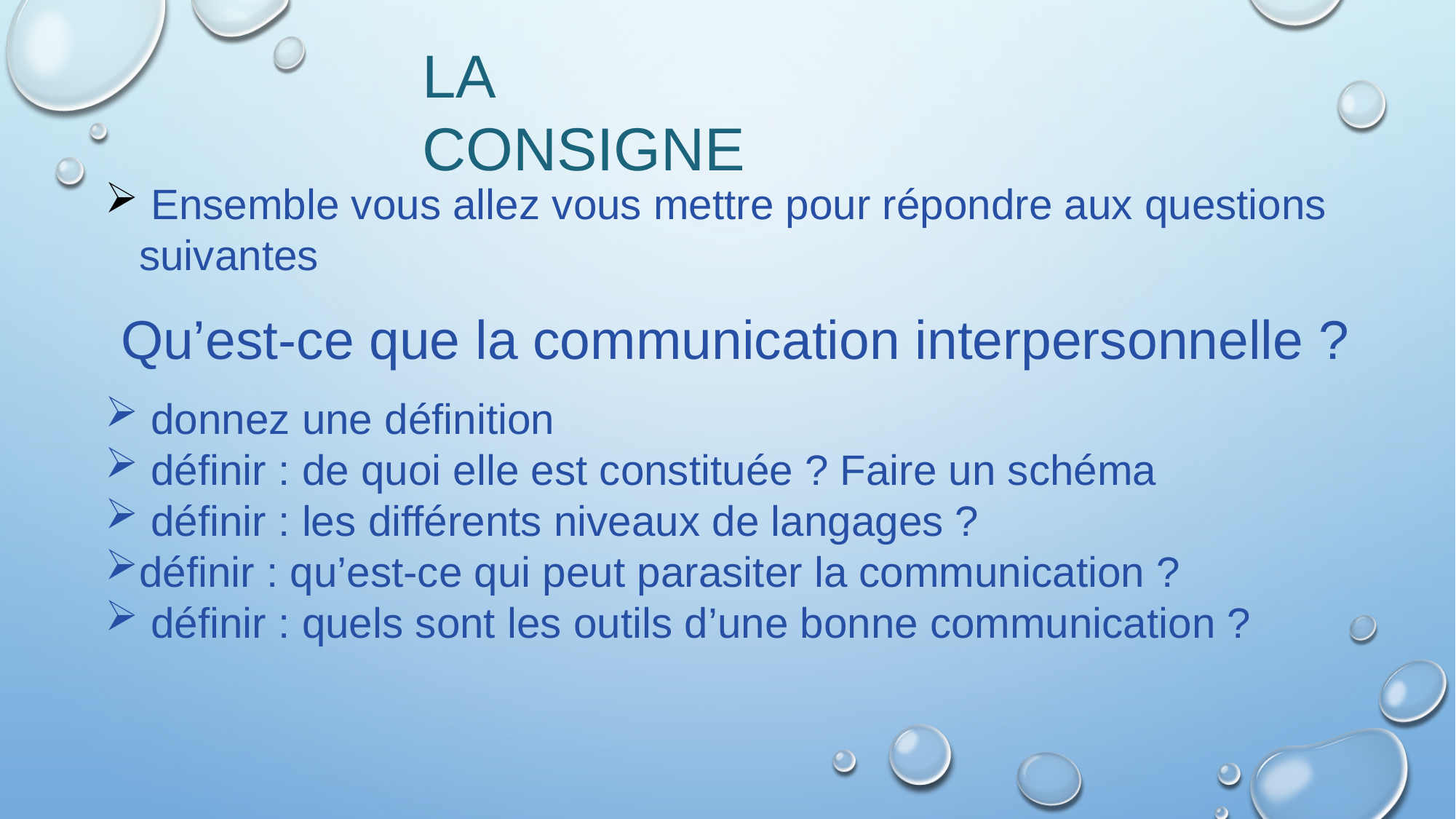

LA CONSIGNE
 Ensemble vous allez vous mettre pour répondre aux questions suivantes

Qu’est-ce que la communication interpersonnelle ?

 donnez une définition
 définir : de quoi elle est constituée ? Faire un schéma
 définir : les différents niveaux de langages ?
définir : qu’est-ce qui peut parasiter la communication ?
 définir : quels sont les outils d’une bonne communication ?